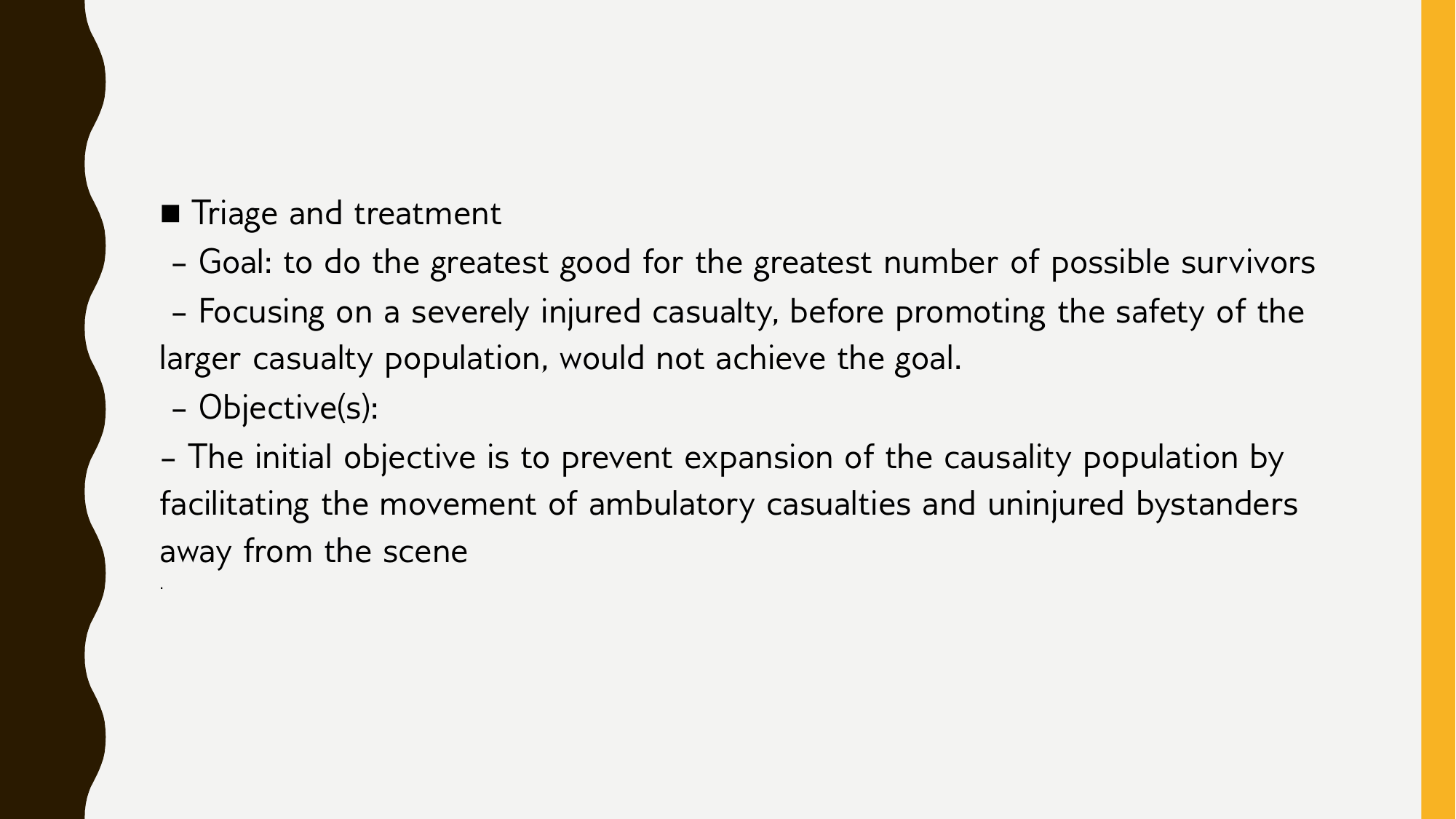

#

■ Triage and treatment
 – Goal: to do the greatest good for the greatest number of possible survivors
 – Focusing on a severely injured casualty, before promoting the safety of the larger casualty population, would not achieve the goal.
 – Objective(s):
– The initial objective is to prevent expansion of the causality population by facilitating the movement of ambulatory casualties and uninjured bystanders away from the scene
.